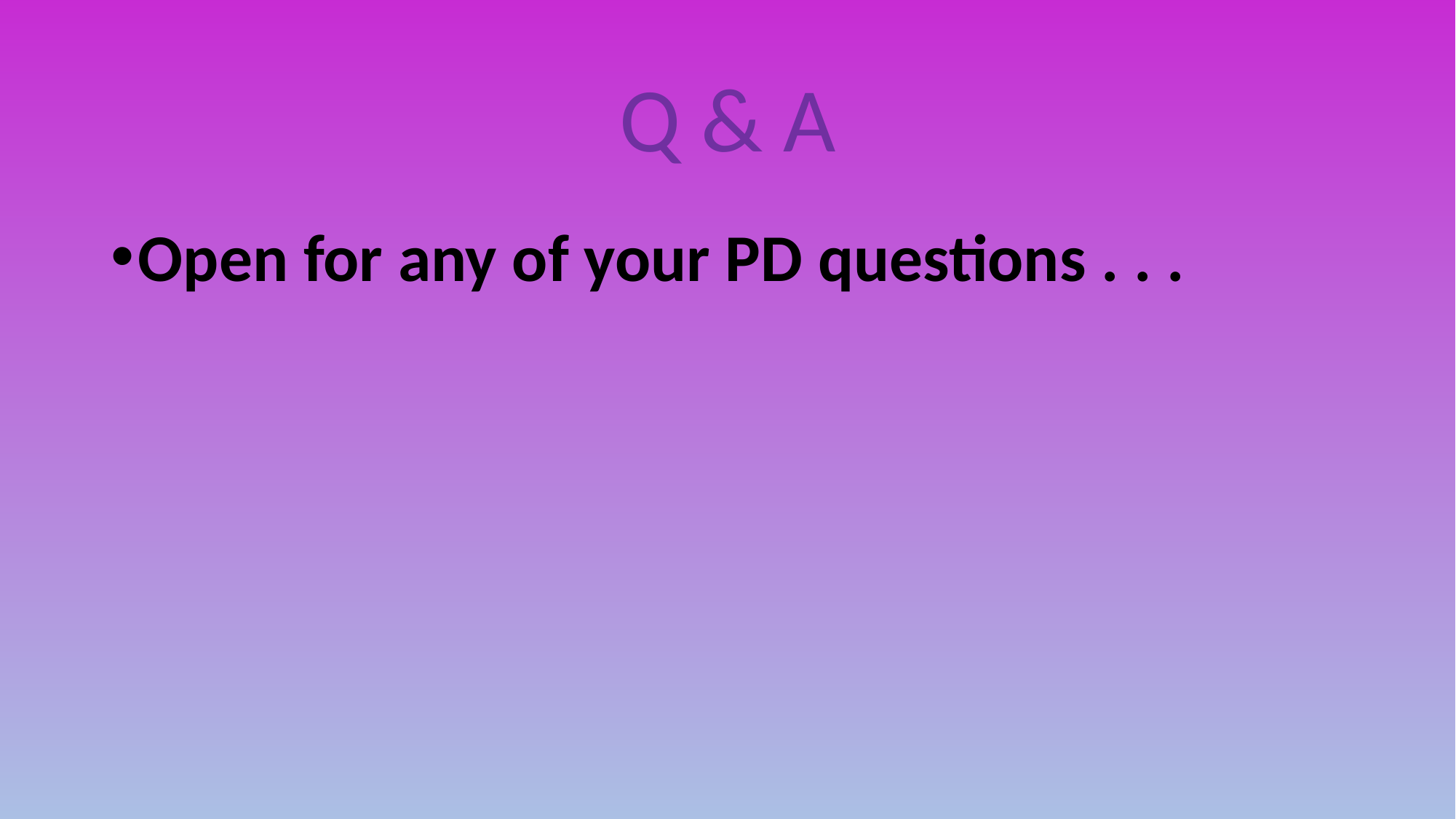

# Q & A
Open for any of your PD questions . . .